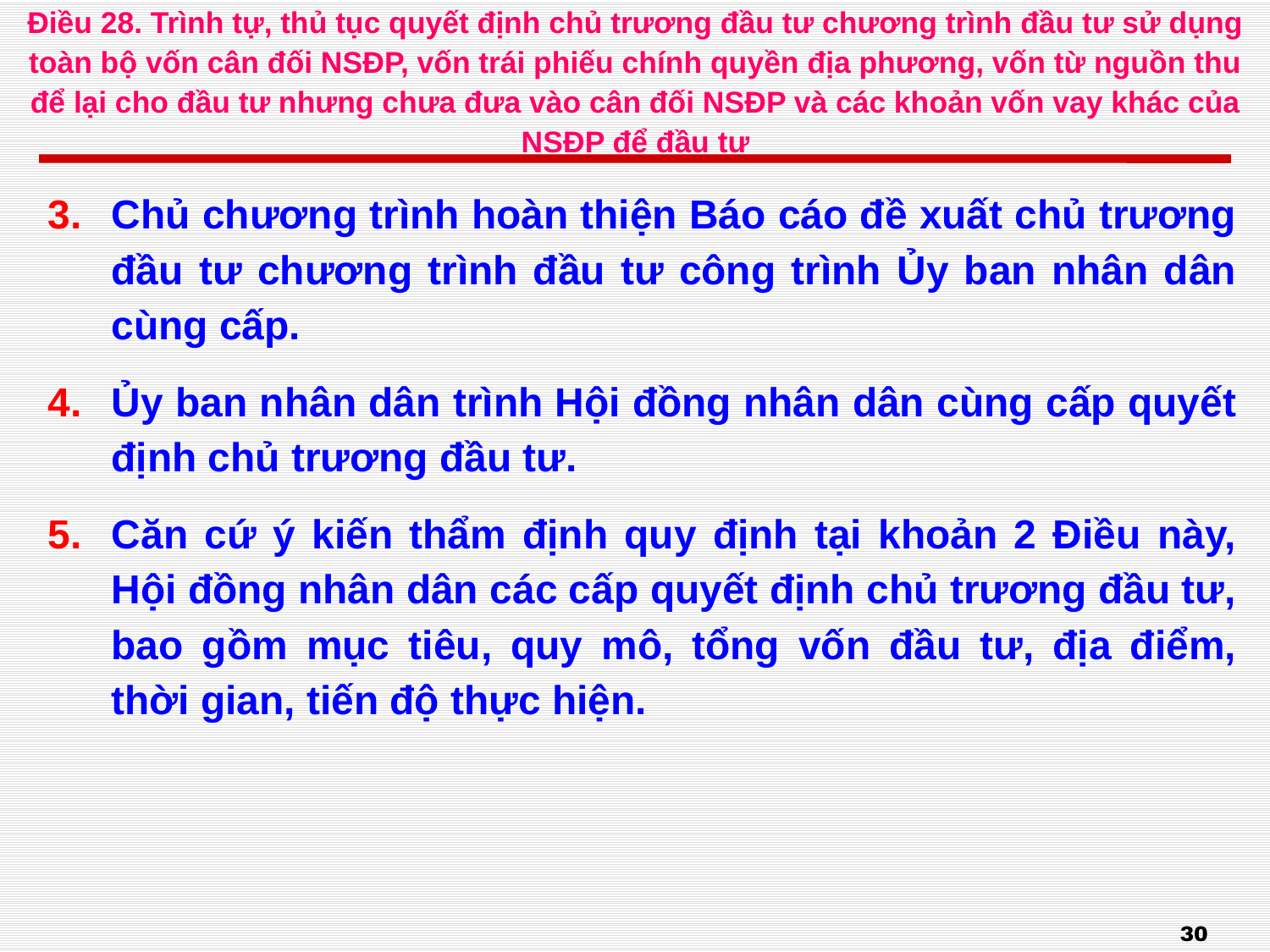

# Điều 28. Trình tự, thủ tục quyết định chủ trương đầu tư chương trình đầu tư sử dụng toàn bộ vốn cân đối NSĐP, vốn trái phiếu chính quyền địa phương, vốn từ nguồn thu để lại cho đầu tư nhưng chưa đưa vào cân đối NSĐP và các khoản vốn vay khác của NSĐP để đầu tư
Chủ chương trình hoàn thiện Báo cáo đề xuất chủ trương đầu tư chương trình đầu tư công trình Ủy ban nhân dân cùng cấp.
Ủy ban nhân dân trình Hội đồng nhân dân cùng cấp quyết định chủ trương đầu tư.
Căn cứ ý kiến thẩm định quy định tại khoản 2 Điều này, Hội đồng nhân dân các cấp quyết định chủ trương đầu tư, bao gồm mục tiêu, quy mô, tổng vốn đầu tư, địa điểm, thời gian, tiến độ thực hiện.